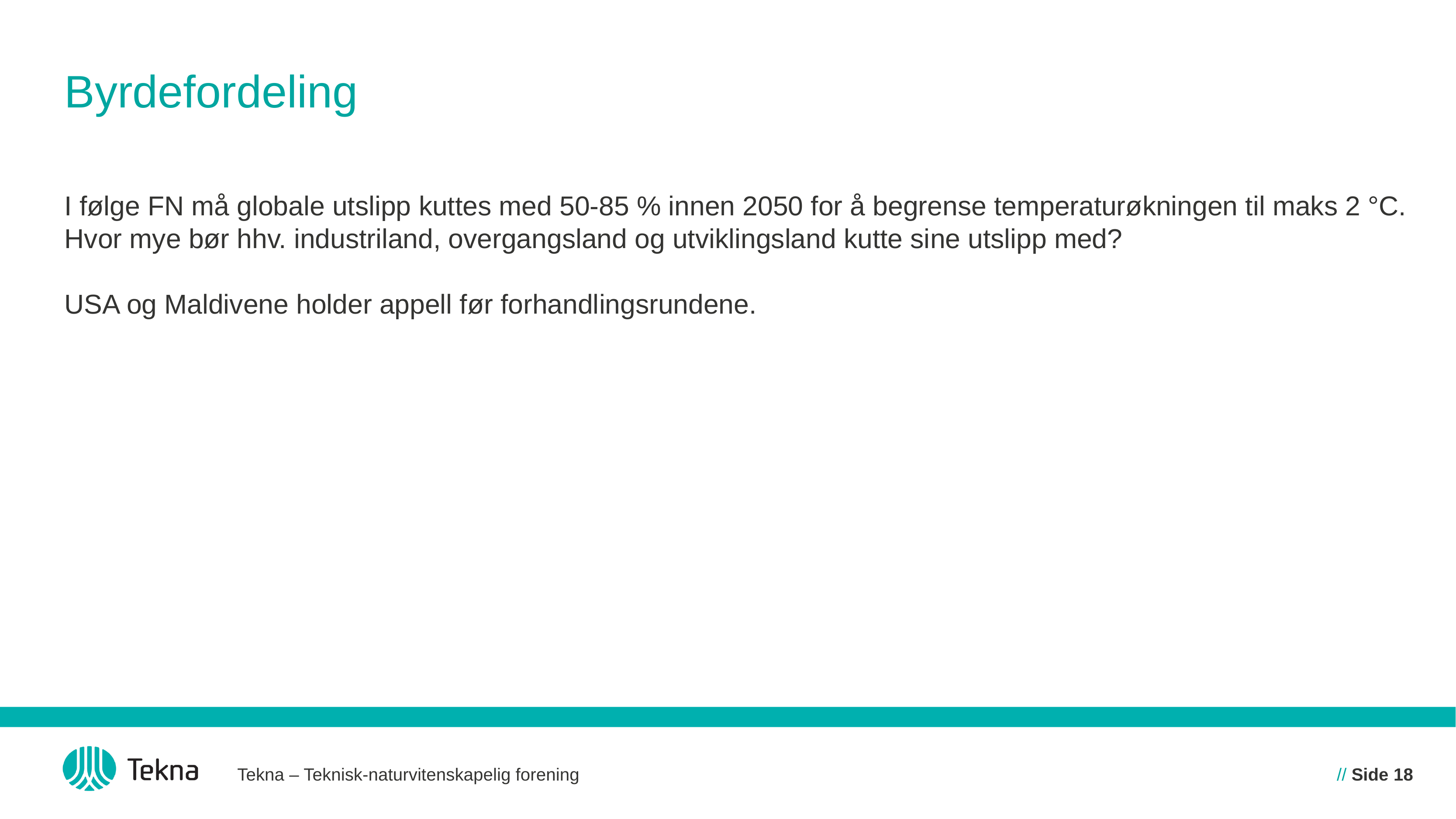

# Byrdefordeling
I følge FN må globale utslipp kuttes med 50-85 % innen 2050 for å begrense temperaturøkningen til maks 2 °C. Hvor mye bør hhv. industriland, overgangsland og utviklingsland kutte sine utslipp med?

USA og Maldivene holder appell før forhandlingsrundene.
Tekna – Teknisk-naturvitenskapelig forening
// Side 18